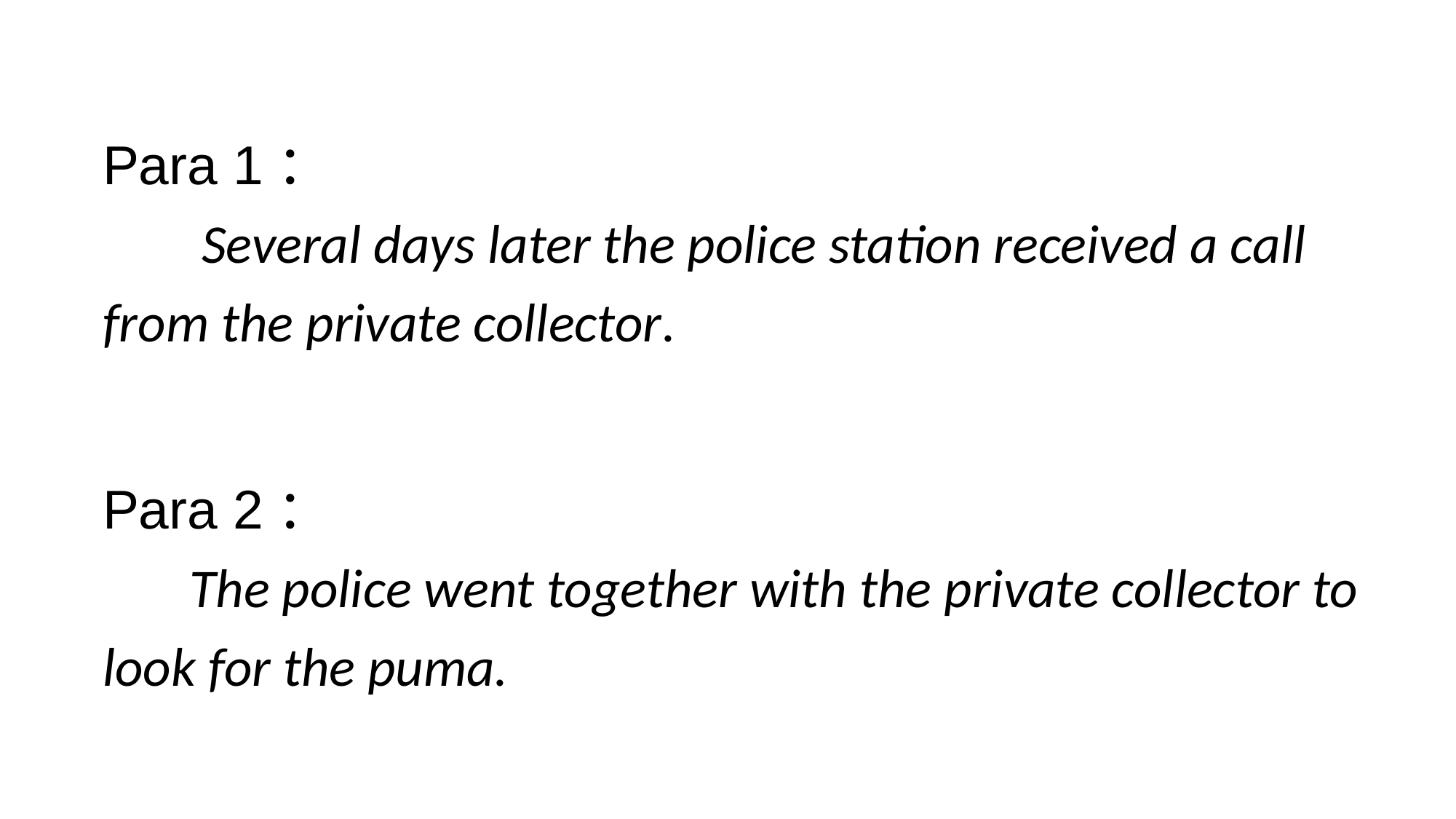

Para 1：
        Several days later the police station received a call from the private collector.
Para 2：
       The police went together with the private collector to look for the puma.